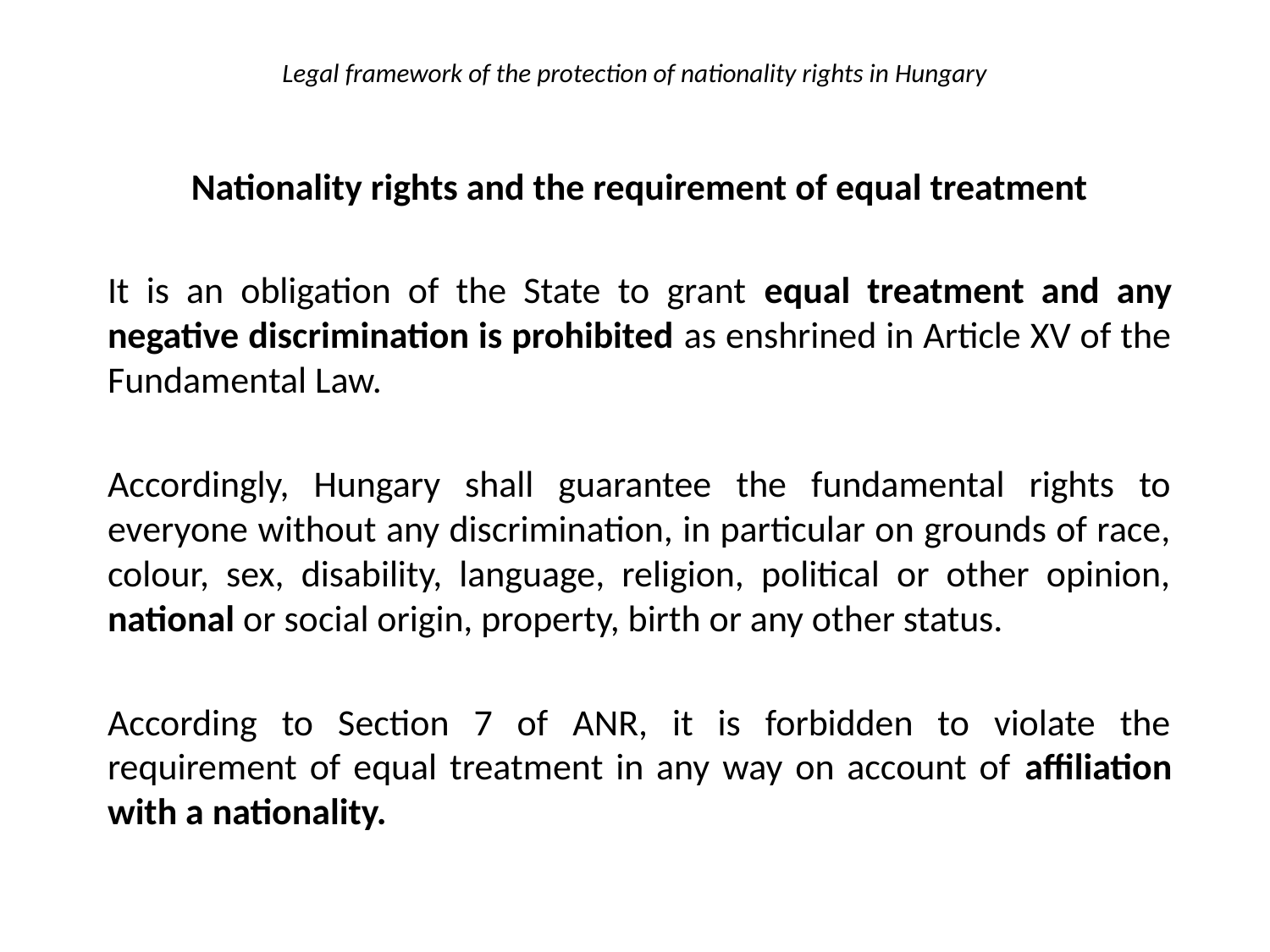

# Legal framework of the protection of nationality rights in Hungary
Nationality rights and the requirement of equal treatment

It is an obligation of the State to grant equal treatment and any negative discrimination is prohibited as enshrined in Article XV of the Fundamental Law.

Accordingly, Hungary shall guarantee the fundamental rights to everyone without any discrimination, in particular on grounds of race, colour, sex, disability, language, religion, political or other opinion, national or social origin, property, birth or any other status.

According to Section 7 of ANR, it is forbidden to violate the requirement of equal treatment in any way on account of affiliation with a nationality.